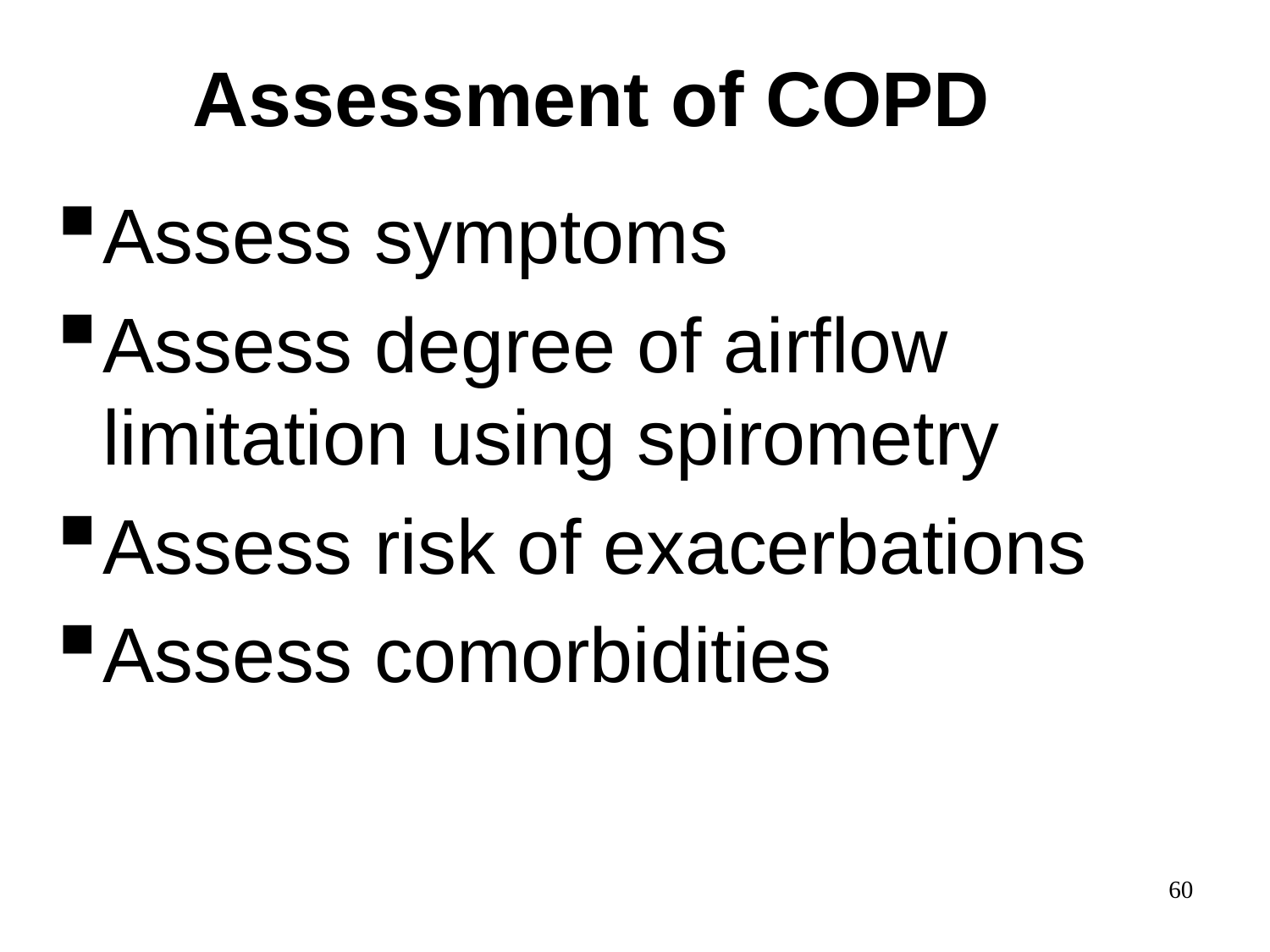

# Assessment of COPD
Assess symptoms
Assess degree of airflow limitation using spirometry
Assess risk of exacerbations
Assess comorbidities

60
© 2014 Global Initiative for Chronic Obstructive Lung Disease